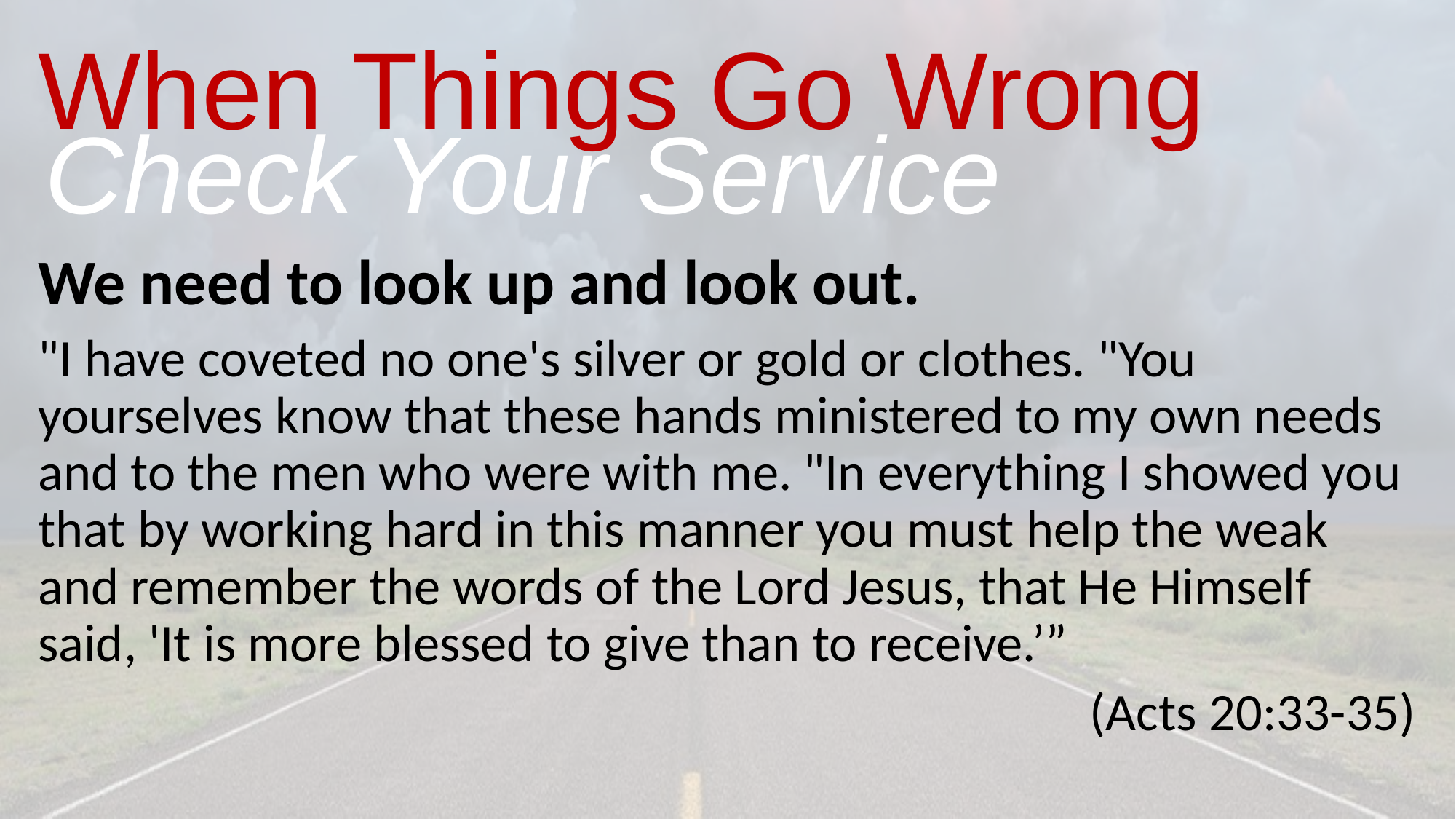

# When Things Go Wrong
Check Your Service
We need to look up and look out.
"I have coveted no one's silver or gold or clothes. "You yourselves know that these hands ministered to my own needs and to the men who were with me. "In everything I showed you that by working hard in this manner you must help the weak and remember the words of the Lord Jesus, that He Himself said, 'It is more blessed to give than to receive.’”
(Acts 20:33-35)